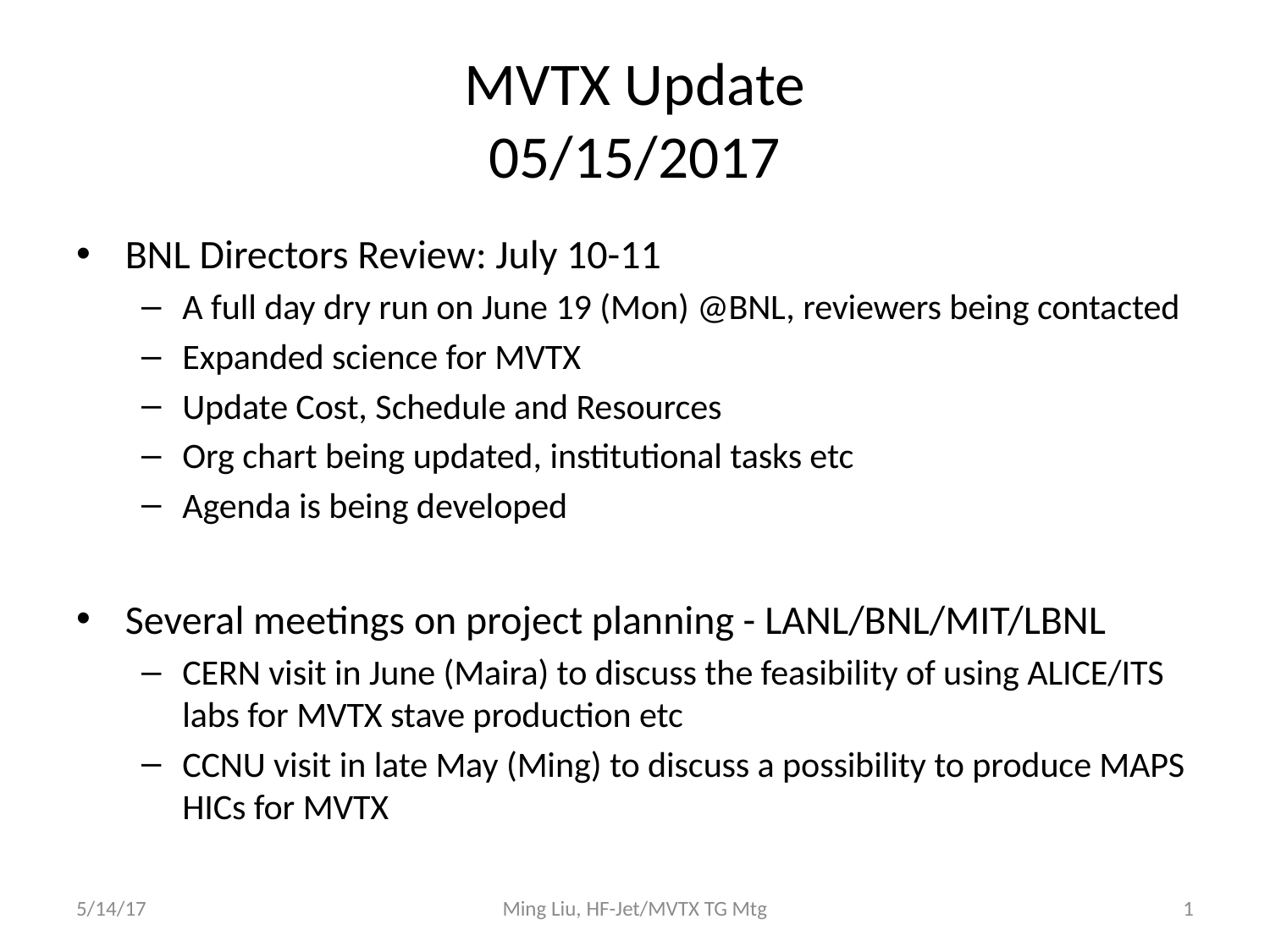

# MVTX Update 05/15/2017
BNL Directors Review: July 10-11
A full day dry run on June 19 (Mon) @BNL, reviewers being contacted
Expanded science for MVTX
Update Cost, Schedule and Resources
Org chart being updated, institutional tasks etc
Agenda is being developed

Several meetings on project planning - LANL/BNL/MIT/LBNL
CERN visit in June (Maira) to discuss the feasibility of using ALICE/ITS labs for MVTX stave production etc
CCNU visit in late May (Ming) to discuss a possibility to produce MAPS HICs for MVTX
5/14/17
Ming Liu, HF-Jet/MVTX TG Mtg
1